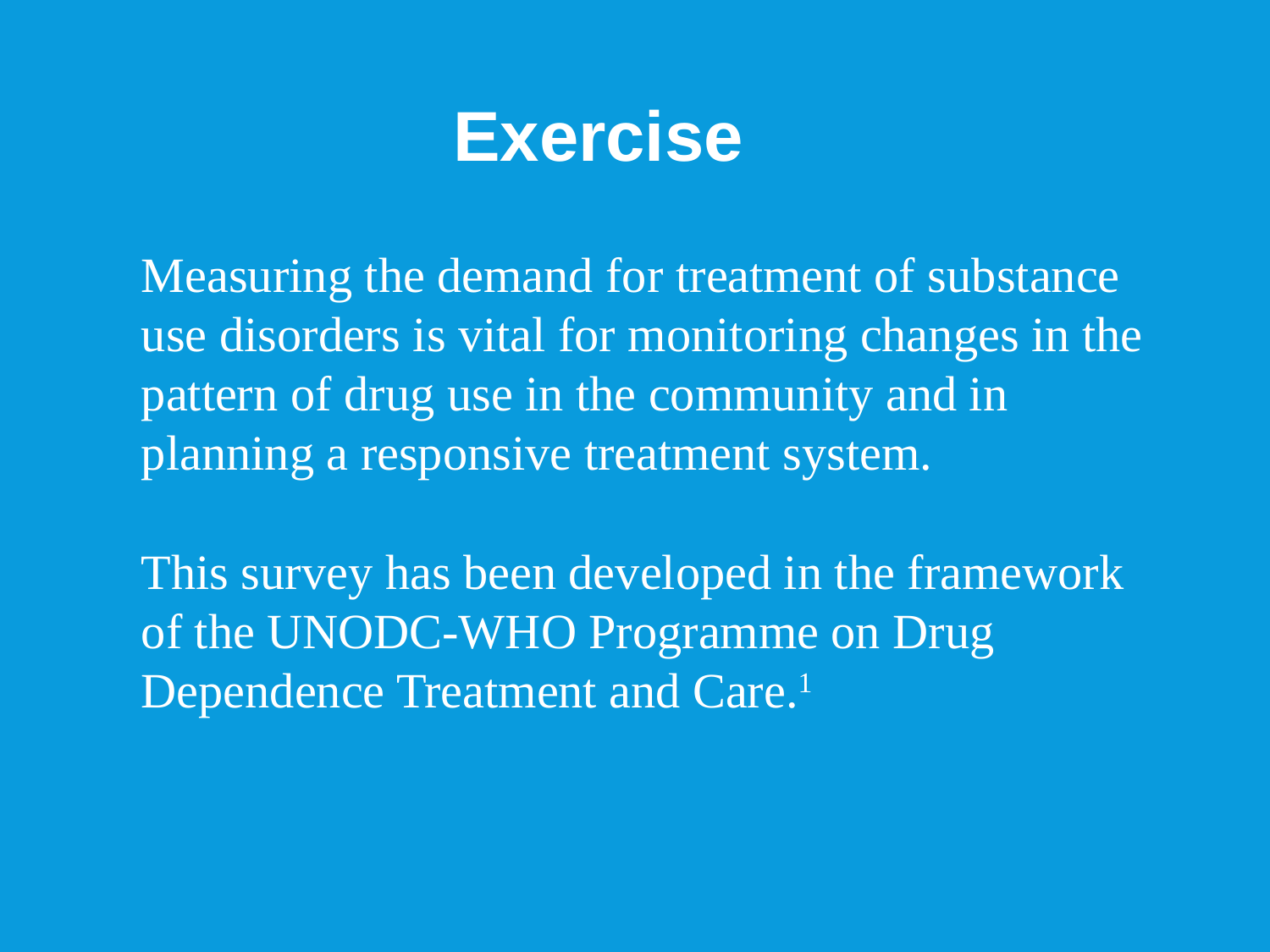

Exercise

Measuring the demand for treatment of substance use disorders is vital for monitoring changes in the pattern of drug use in the community and in planning a responsive treatment system.

This survey has been developed in the framework of the UNODC-WHO Programme on Drug Dependence Treatment and Care.1